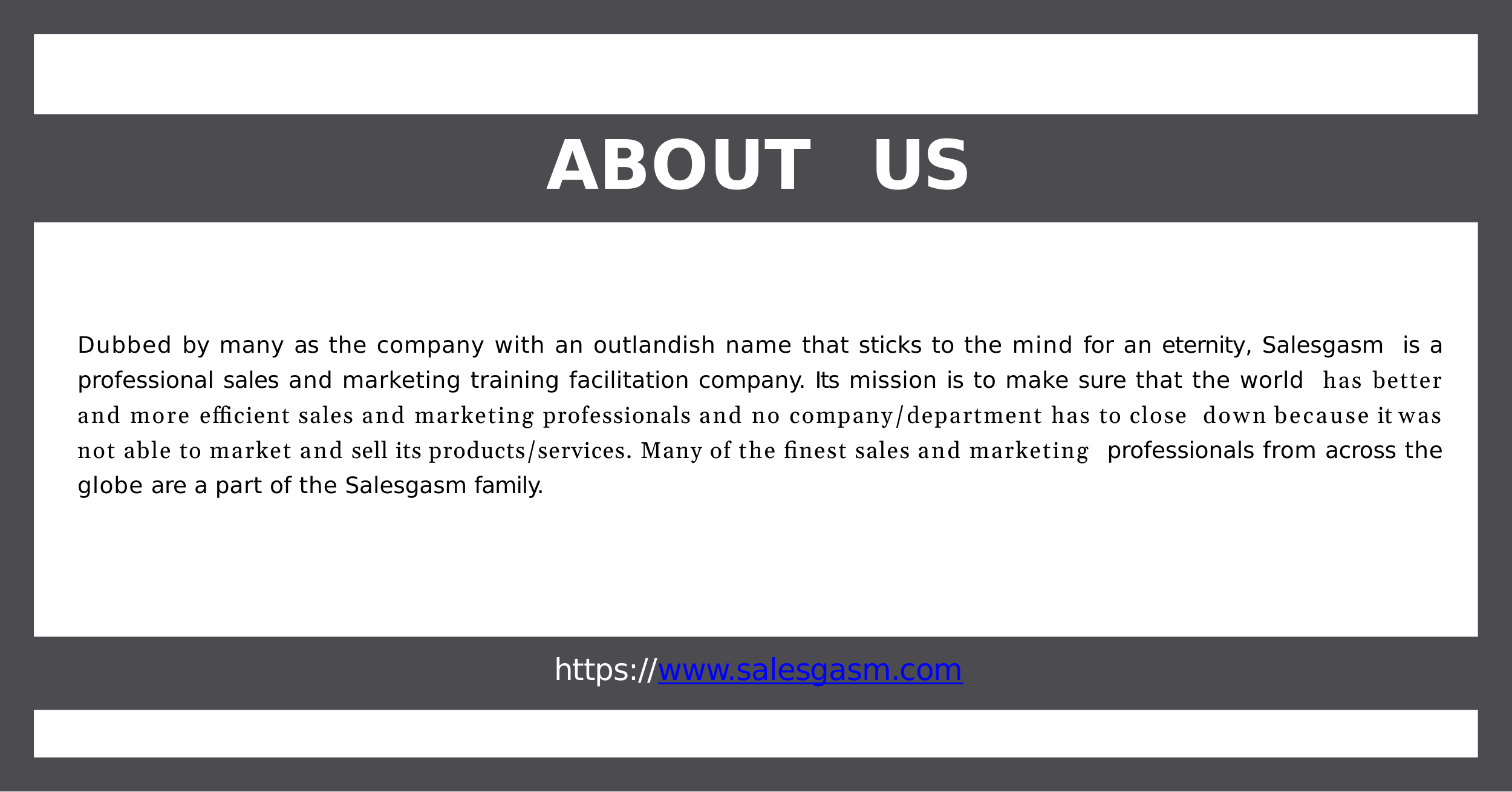

# ABOUT	US
Dubbed by many as the company with an outlandish name that sticks to the mind for an eternity, Salesgasm  is a professional sales and marketing training facilitation company. Its mission is to make sure that the world  has better and more efﬁcient sales and marketing professionals and no company/department has to close  down because it was not able to market and sell its products/services. Many of the ﬁnest sales and marketing  professionals from across the globe are a part of the Salesgasm family.

https://www.salesgasm.com